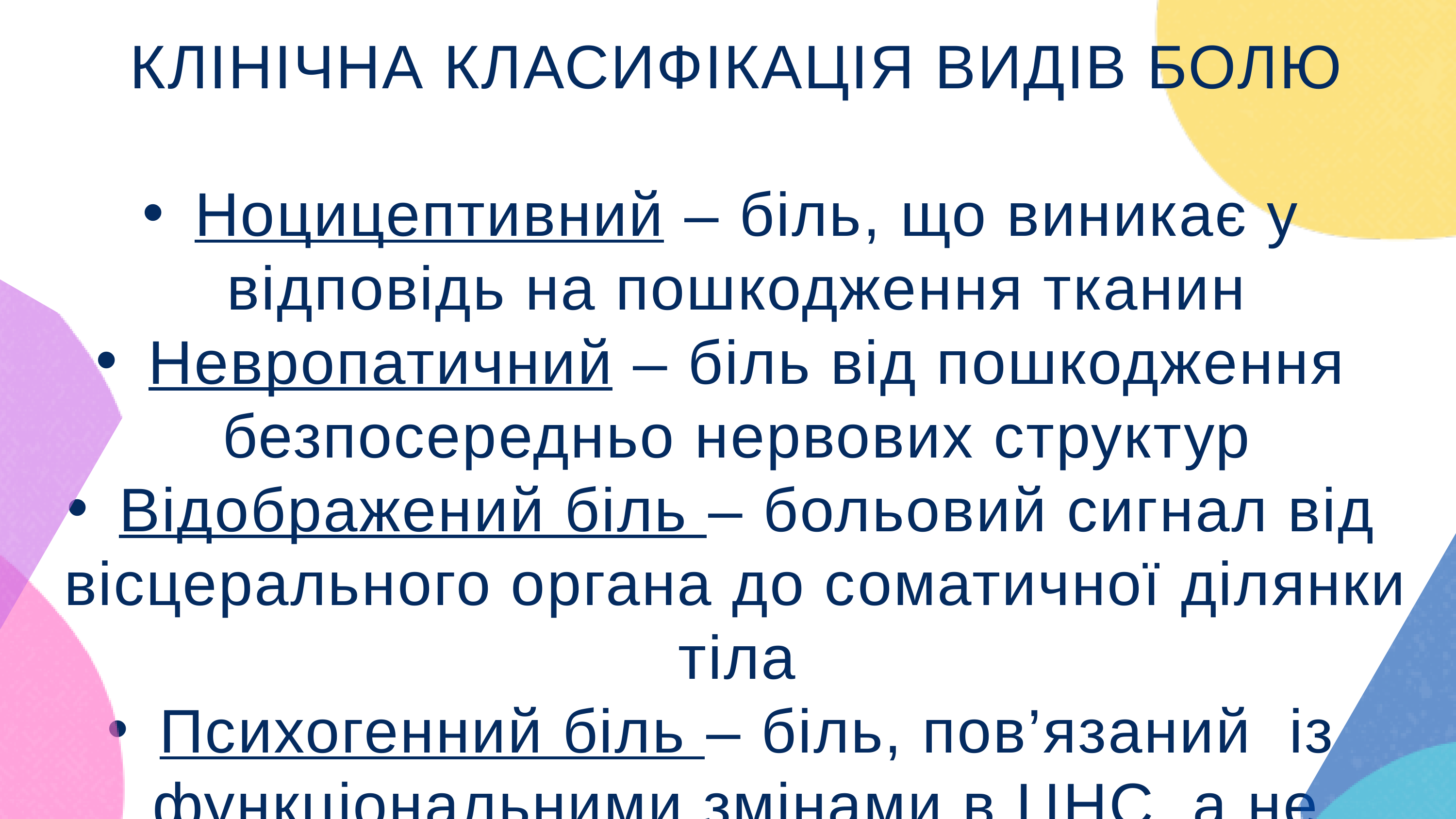

КЛІНІЧНА КЛАСИФІКАЦІЯ ВИДІВ БОЛЮ

Ноцицептивний – біль, що виникає у відповідь на пошкодження тканин
Невропатичний – біль від пошкодження безпосередньо нервових структур
Відображений біль – больовий сигнал від вісцерального органа до соматичної ділянки тіла
Психогенний біль – біль, пов’язаний  із функціональними змінами в ЦНС, а не пошкодженням тканин чи нервів